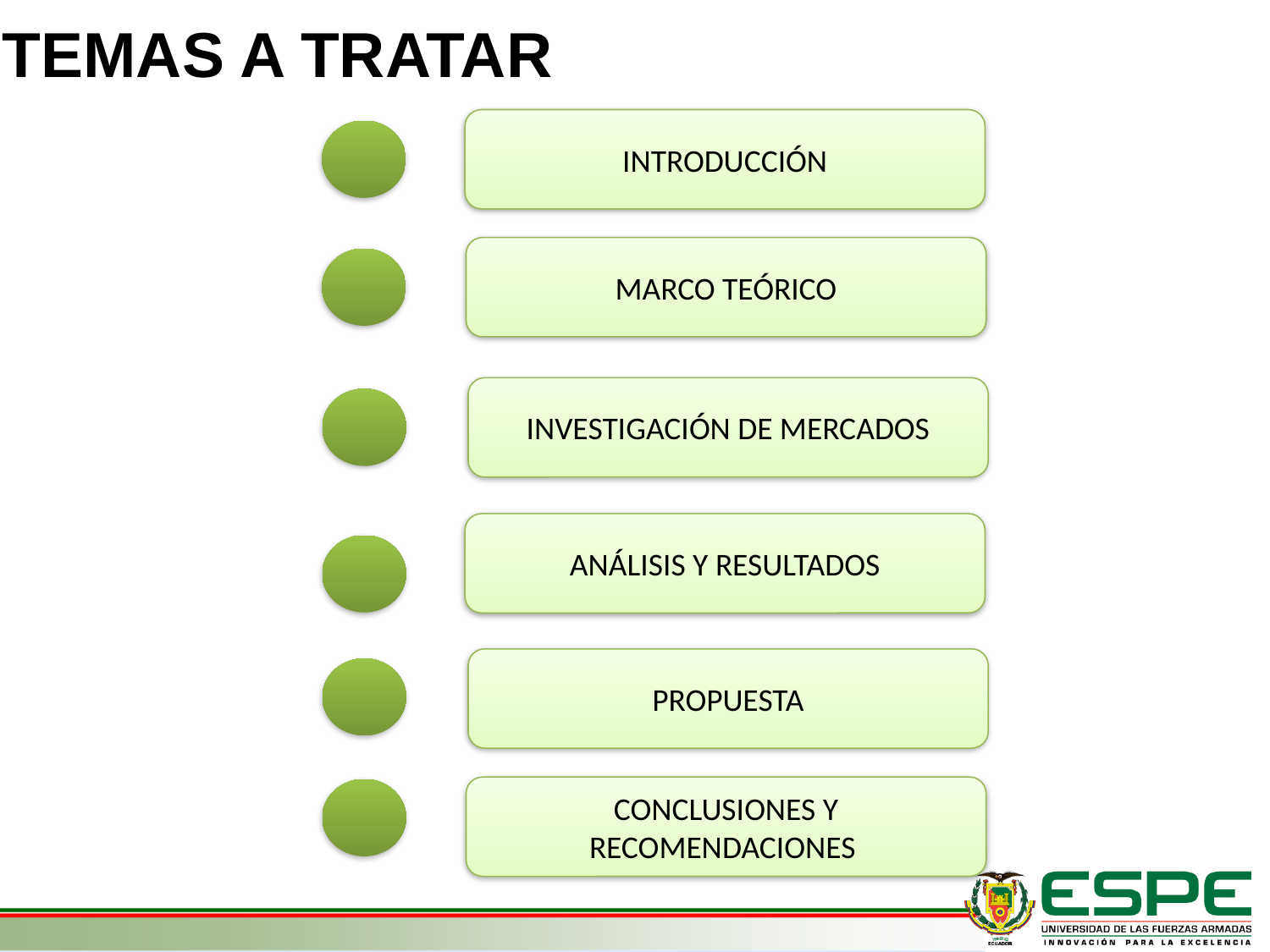

# TEMAS A TRATAR
INTRODUCCIÓN

MARCO TEÓRICO

INVESTIGACIÓN DE MERCADOS

ANÁLISIS Y RESULTADOS

PROPUESTA

CONCLUSIONES Y RECOMENDACIONES